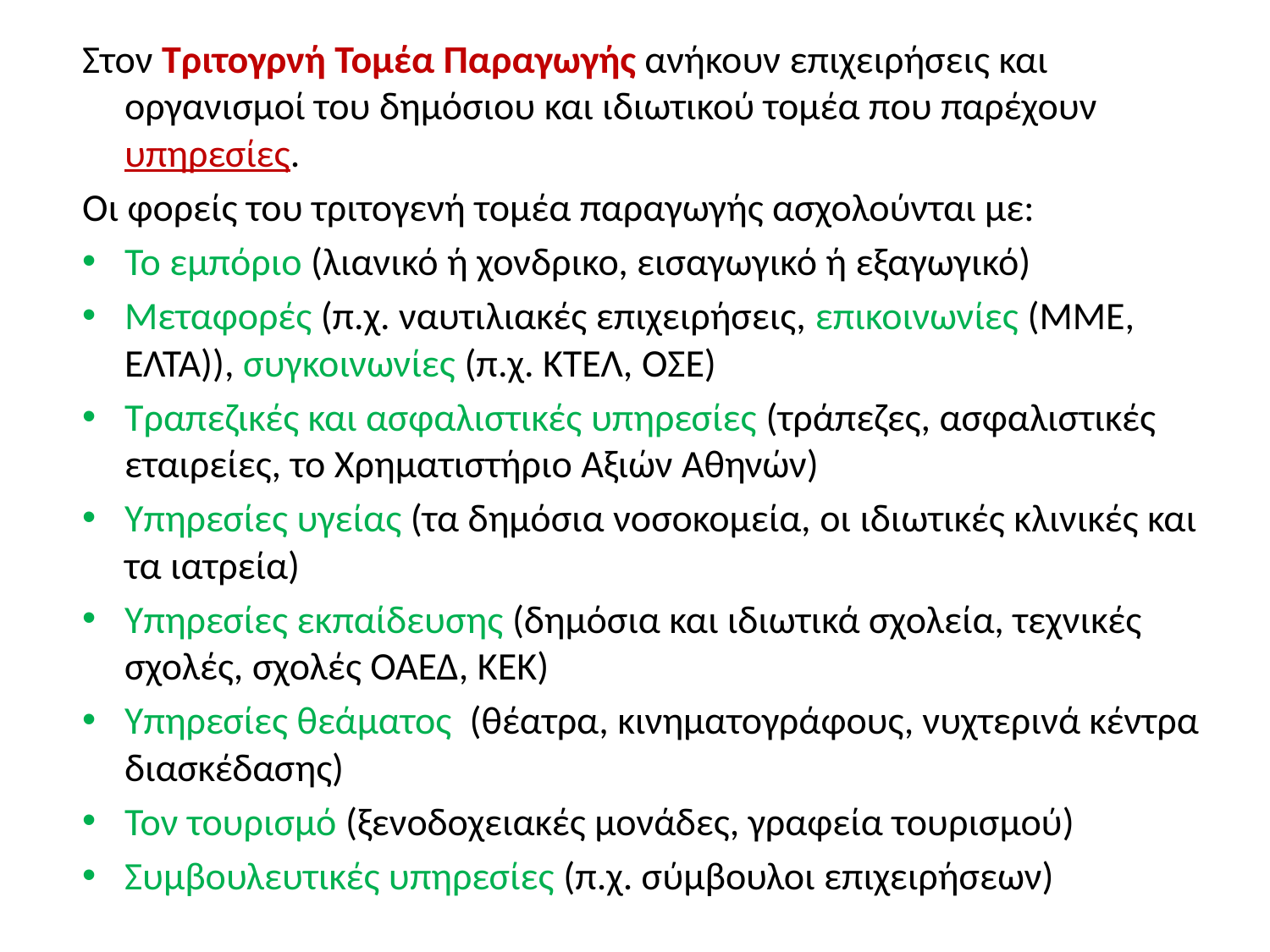

Στον Τριτογρνή Τομέα Παραγωγής ανήκουν επιχειρήσεις και οργανισμοί του δημόσιου και ιδιωτικού τομέα που παρέχουν  υπηρεσίες.
Οι φορείς του τριτογενή τομέα παραγωγής ασχολούνται με:
Το εμπόριο (λιανικό ή χονδρικο, εισαγωγικό ή εξαγωγικό)
Μεταφορές (π.χ. ναυτιλιακές επιχειρήσεις, επικοινωνίες (ΜΜΕ, ΕΛΤΑ)), συγκοινωνίες (π.χ. ΚΤΕΛ, ΟΣΕ)
Τραπεζικές και ασφαλιστικές υπηρεσίες (τράπεζες, ασφαλιστικές εταιρείες, το Χρηματιστήριο Αξιών Αθηνών)
Υπηρεσίες υγείας (τα δημόσια νοσοκομεία, οι ιδιωτικές κλινικές και τα ιατρεία)
Υπηρεσίες εκπαίδευσης (δημόσια και ιδιωτικά σχολεία, τεχνικές σχολές, σχολές ΟΑΕΔ, ΚΕΚ)
Υπηρεσίες θεάματος  (θέατρα, κινηματογράφους, νυχτερινά κέντρα διασκέδασης)
Τον τουρισμό (ξενοδοχειακές μονάδες, γραφεία τουρισμού)
Συμβουλευτικές υπηρεσίες (π.χ. σύμβουλοι επιχειρήσεων)